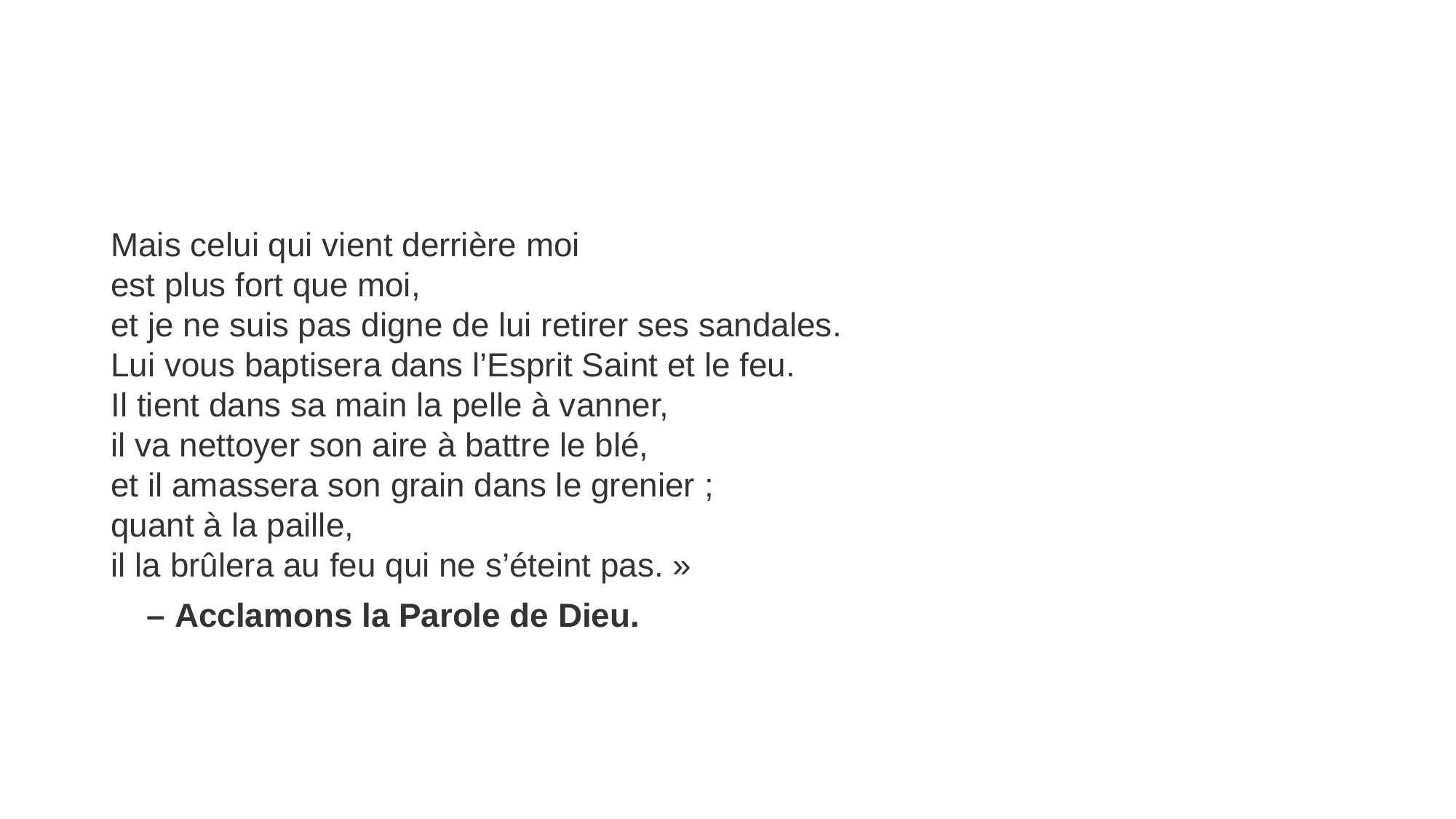

#
Mais celui qui vient derrière moi
est plus fort que moi,
et je ne suis pas digne de lui retirer ses sandales.
Lui vous baptisera dans l’Esprit Saint et le feu.
Il tient dans sa main la pelle à vanner,
il va nettoyer son aire à battre le blé,
et il amassera son grain dans le grenier ;
quant à la paille,
il la brûlera au feu qui ne s’éteint pas. »
    – Acclamons la Parole de Dieu.